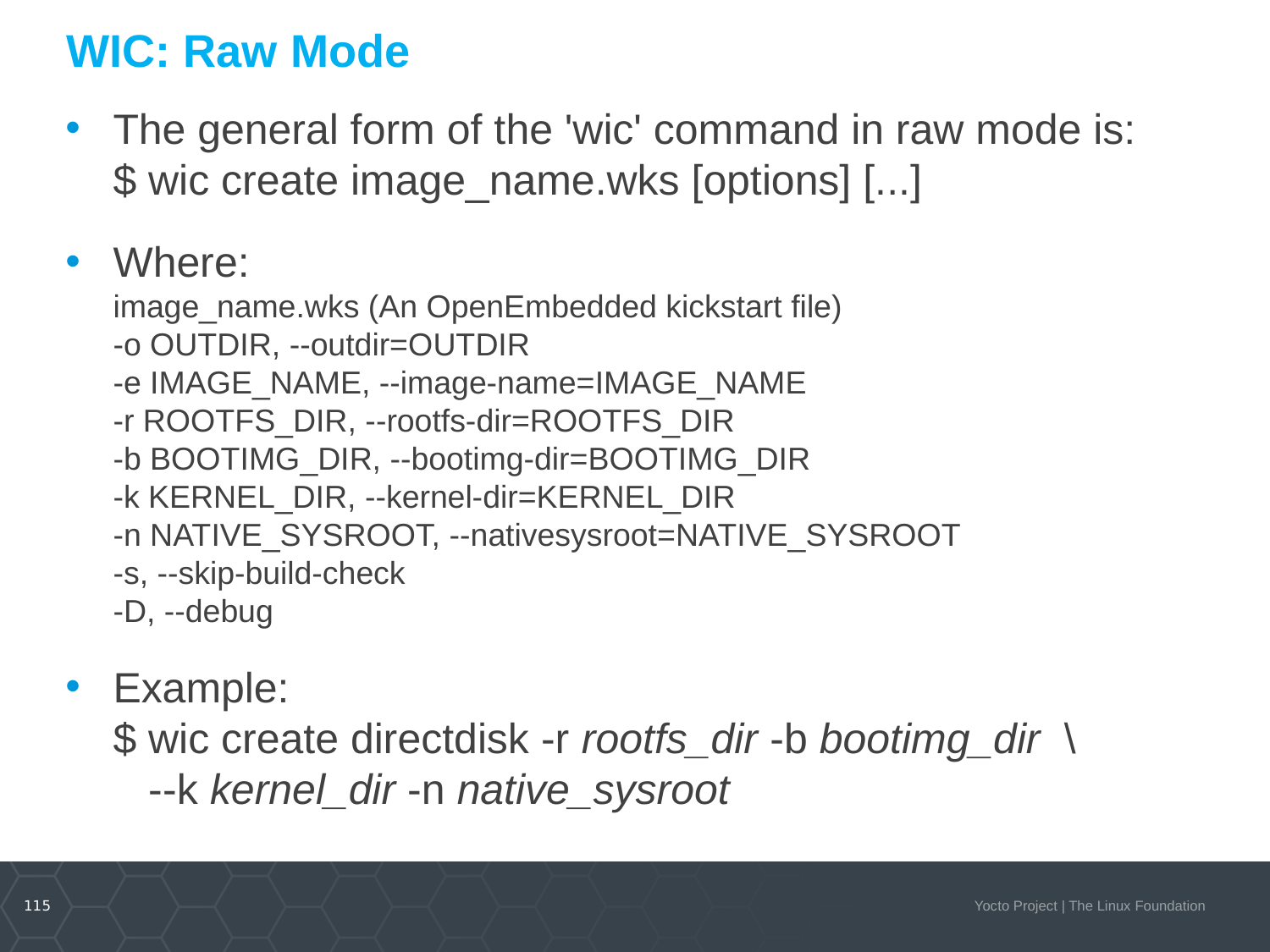

# WIC: Raw Mode
The general form of the 'wic' command in raw mode is:
$ wic create image_name.wks [options] [...]
Where:
image_name.wks (An OpenEmbedded kickstart file)
-o OUTDIR, --outdir=OUTDIR
-e IMAGE_NAME, --image-name=IMAGE_NAME
-r ROOTFS_DIR, --rootfs-dir=ROOTFS_DIR
-b BOOTIMG_DIR, --bootimg-dir=BOOTIMG_DIR
-k KERNEL_DIR, --kernel-dir=KERNEL_DIR
-n NATIVE_SYSROOT, --nativesysroot=NATIVE_SYSROOT
-s, --skip-build-check
-D, --debug
Example:
$ wic create directdisk -r rootfs_dir -b bootimg_dir  \
   --k kernel_dir -n native_sysroot